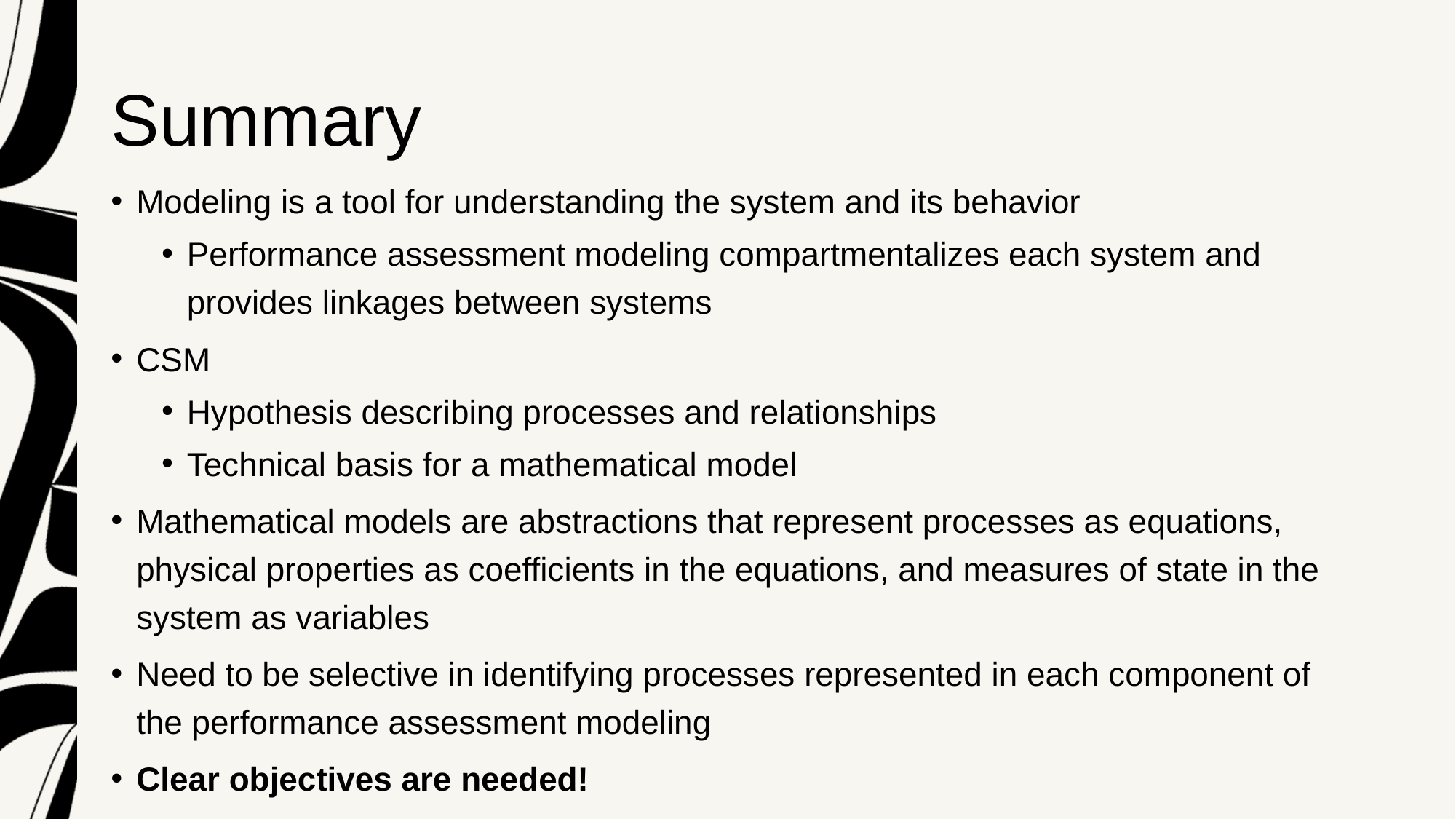

# Summary
Modeling is a tool for understanding the system and its behavior
Performance assessment modeling compartmentalizes each system and provides linkages between systems
CSM
Hypothesis describing processes and relationships
Technical basis for a mathematical model
Mathematical models are abstractions that represent processes as equations, physical properties as coefficients in the equations, and measures of state in the system as variables
Need to be selective in identifying processes represented in each component of the performance assessment modeling
Clear objectives are needed!